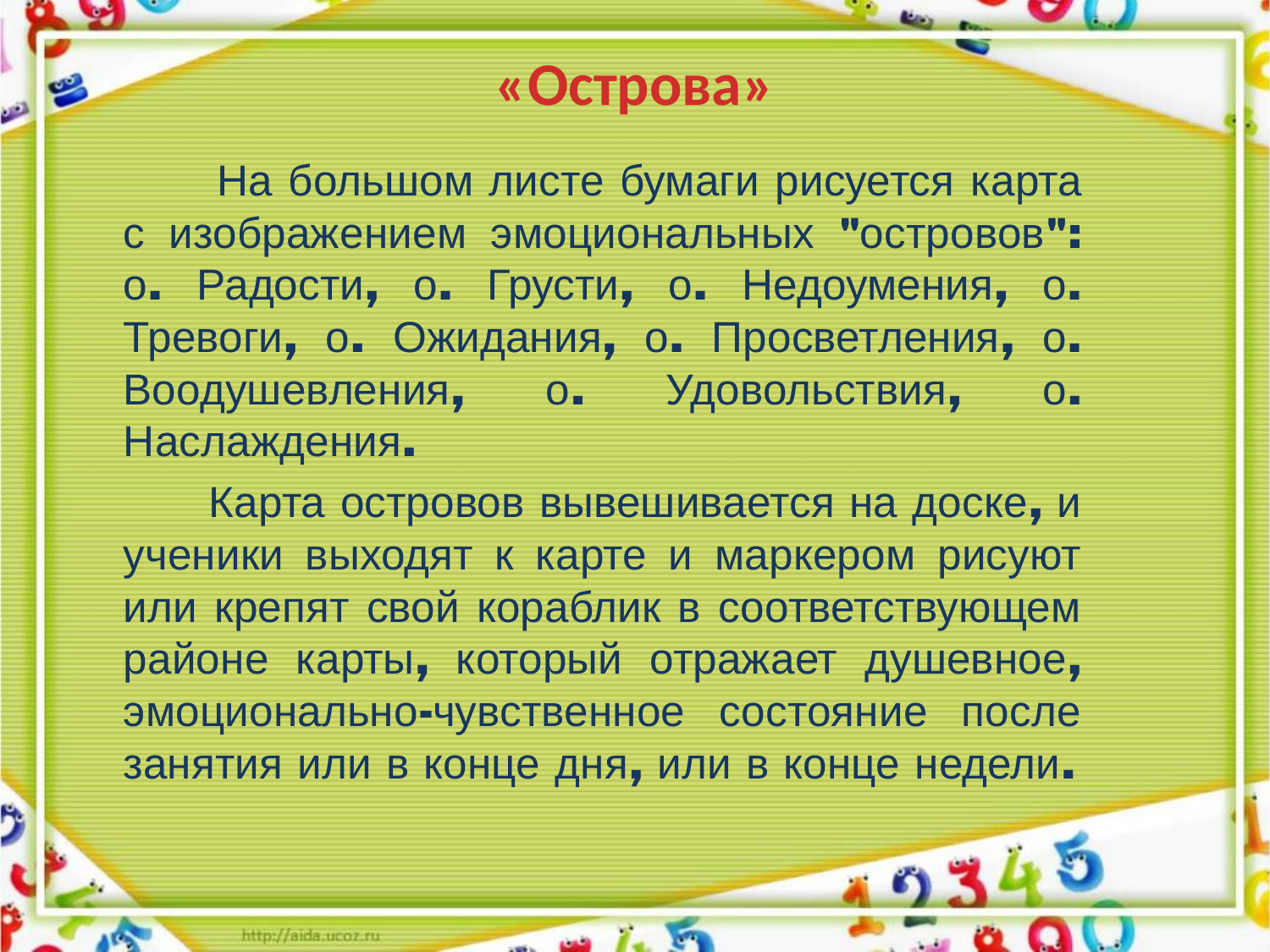

# «Острова»
             На большом листе бумаги рисуется карта с изображением эмоциональных "островов": о. Радости, о. Грусти, о. Недоумения, о. Тревоги, о. Ожидания, о. Просветления, о. Воодушевления, о. Удовольствия, о. Наслаждения.
         Карта островов вывешивается на доске, и ученики выходят к карте и маркером рисуют или крепят свой кораблик в соответствующем районе карты, который отражает душевное, эмоционально-чувственное состояние после занятия или в конце дня, или в конце недели.